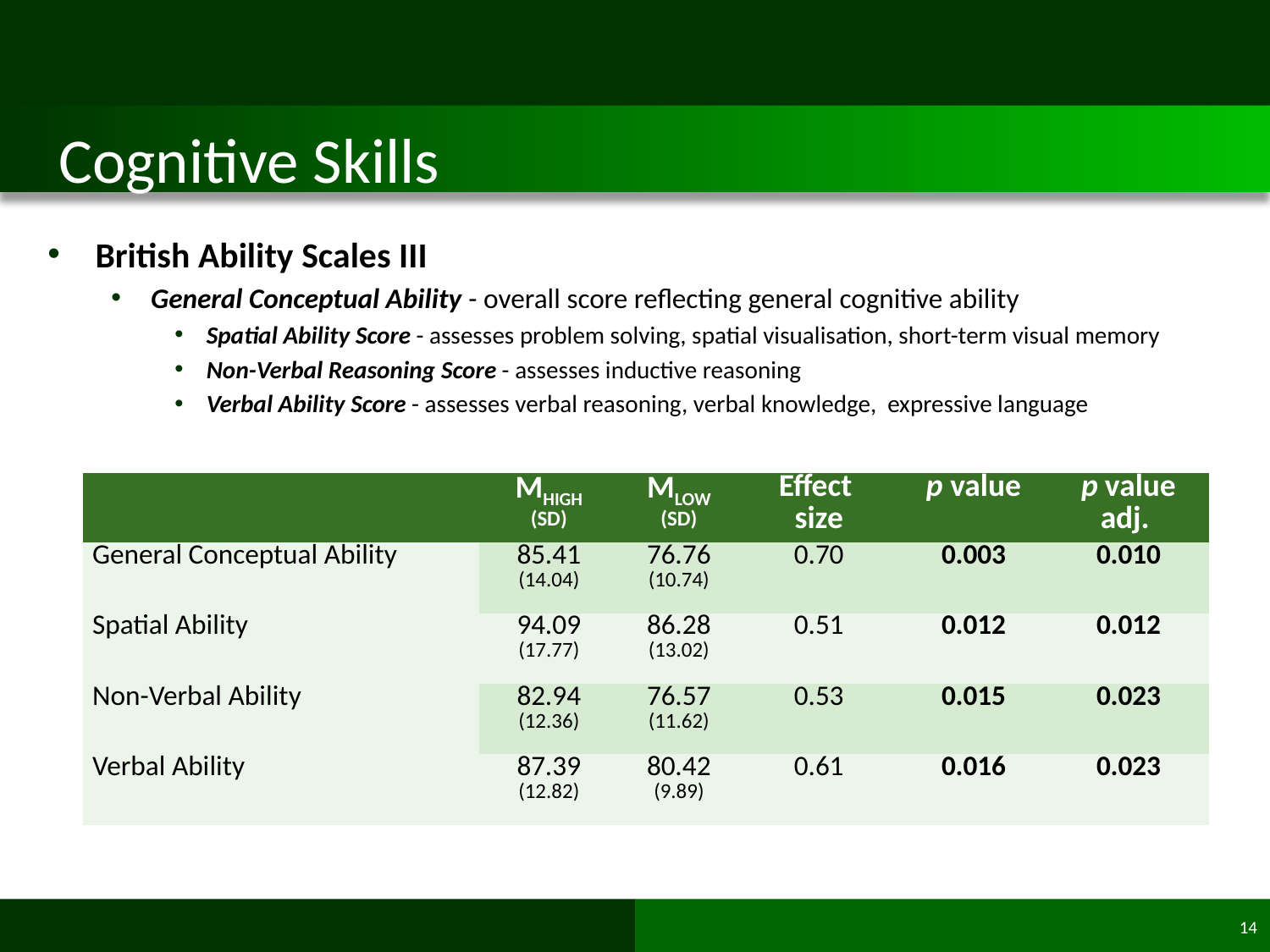

# Cognitive Skills
British Ability Scales III
General Conceptual Ability - overall score reflecting general cognitive ability
Spatial Ability Score - assesses problem solving, spatial visualisation, short-term visual memory
Non-Verbal Reasoning Score - assesses inductive reasoning
Verbal Ability Score - assesses verbal reasoning, verbal knowledge,  expressive language

|  | MHIGH (SD) | MLOW (SD) | Effect size | p value | p value adj. |
| --- | --- | --- | --- | --- | --- |
| General Conceptual Ability | 85.41 (14.04) | 76.76 (10.74) | 0.70 | 0.003 | 0.010 |
| Spatial Ability | 94.09 (17.77) | 86.28 (13.02) | 0.51 | 0.012 | 0.012 |
| Non-Verbal Ability | 82.94 (12.36) | 76.57 (11.62) | 0.53 | 0.015 | 0.023 |
| Verbal Ability | 87.39 (12.82) | 80.42 (9.89) | 0.61 | 0.016 | 0.023 |
14